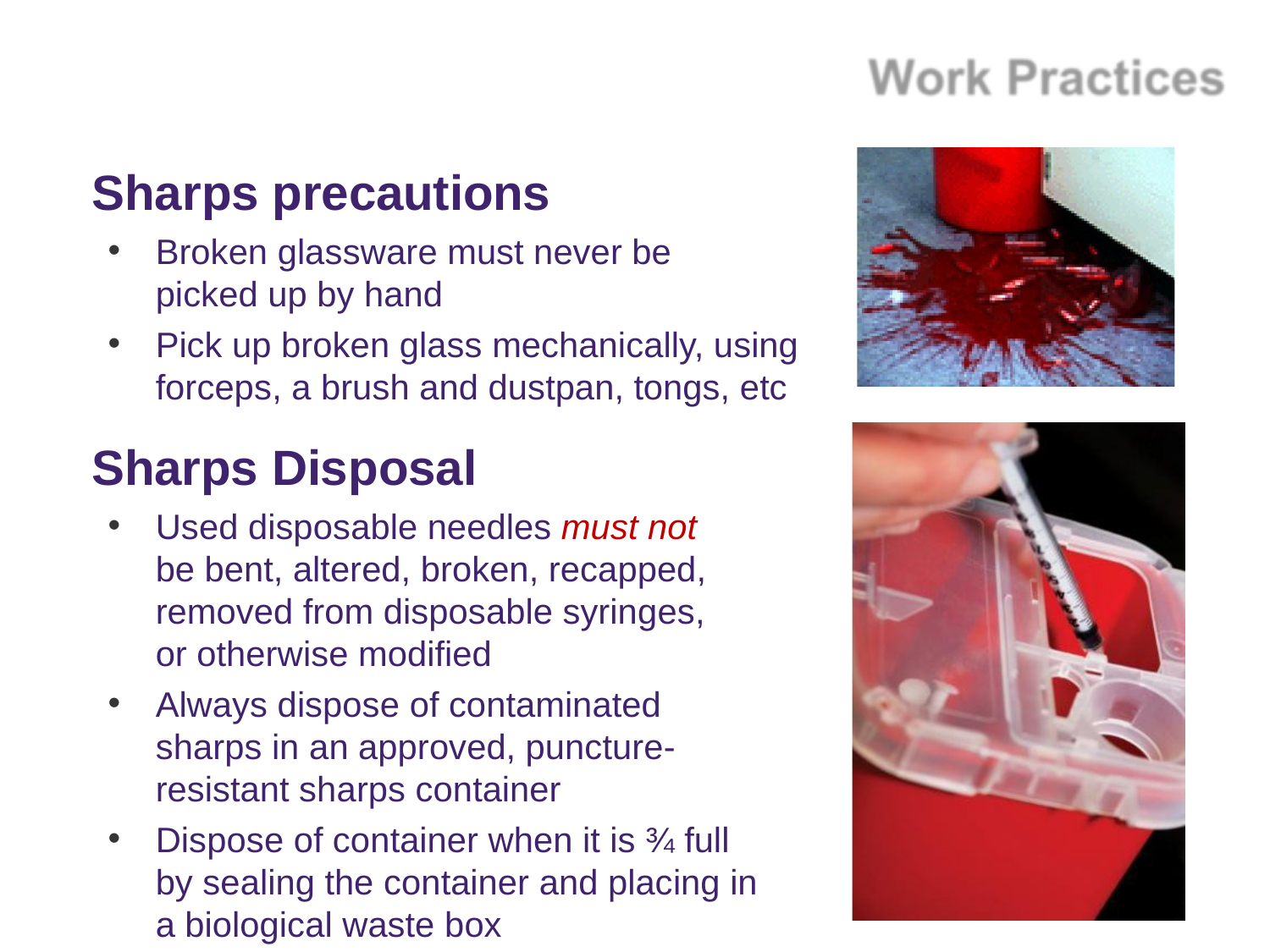

#

Sharps precautions
Broken glassware must never be picked up by hand
Pick up broken glass mechanically, using forceps, a brush and dustpan, tongs, etc
Sharps Disposal
Used disposable needles must not be bent, altered, broken, recapped, removed from disposable syringes, or otherwise modified
Always dispose of contaminated sharps in an approved, puncture-resistant sharps container
Dispose of container when it is ¾ full by sealing the container and placing in a biological waste box